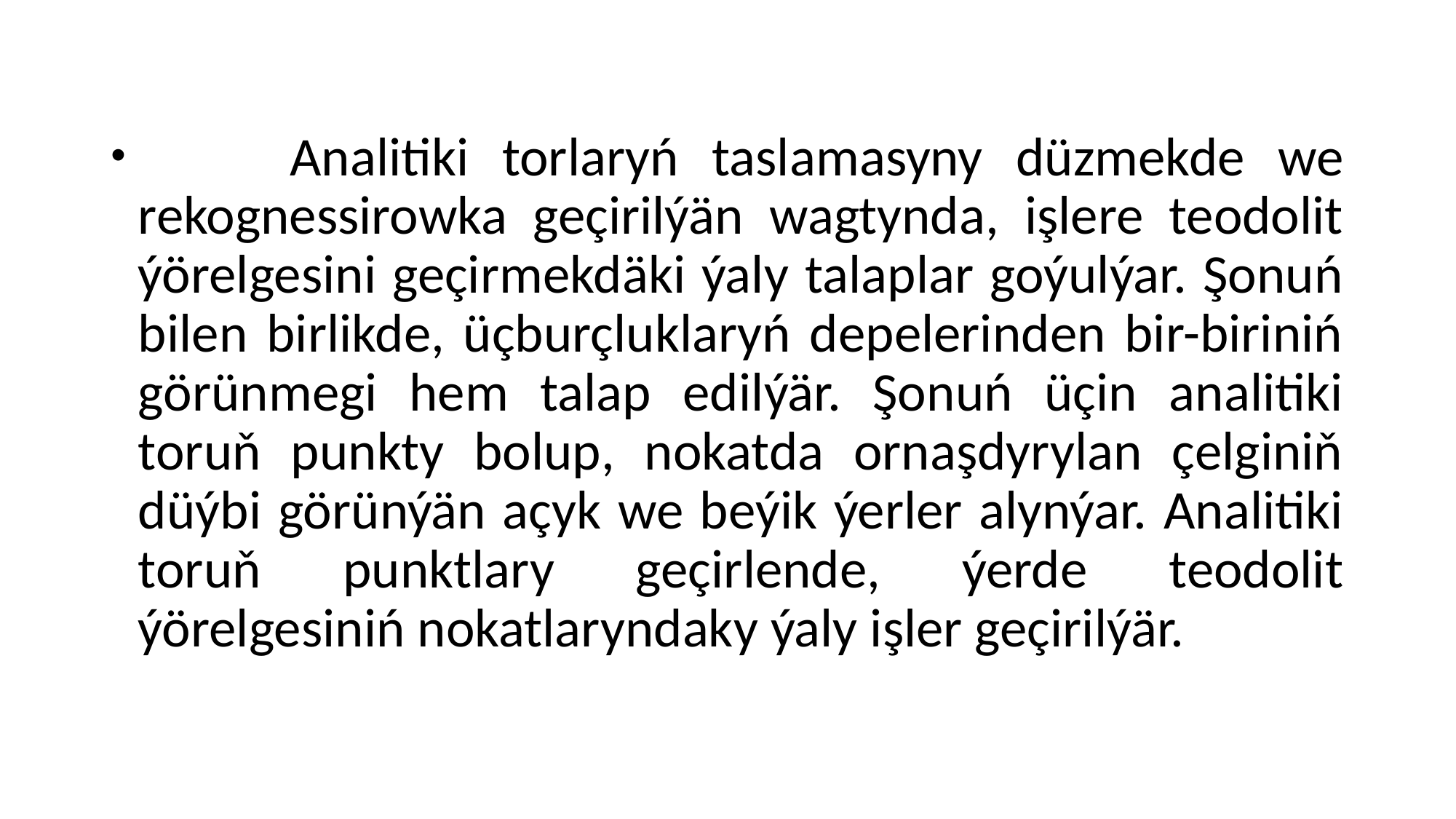

#
     Analitiki torlaryń taslamasyny düzmekde we rekognessirowka geçirilýän wagtynda, işlere teodolit ýörelgesini geçirmekdäki ýaly talaplar goýulýar. Şonuń bilen birlikde, üçburçluklaryń depelerinden bir-biriniń görünmegi hem talap edilýär. Şonuń üçin analitiki toruň punkty bolup, nokatda ornaşdyrylan çelginiň düýbi görünýän açyk we beýik ýerler alynýar. Analitiki toruň punktlary geçirlende, ýerde teodolit ýörelgesiniń nokatlaryndaky ýaly işler geçirilýär.